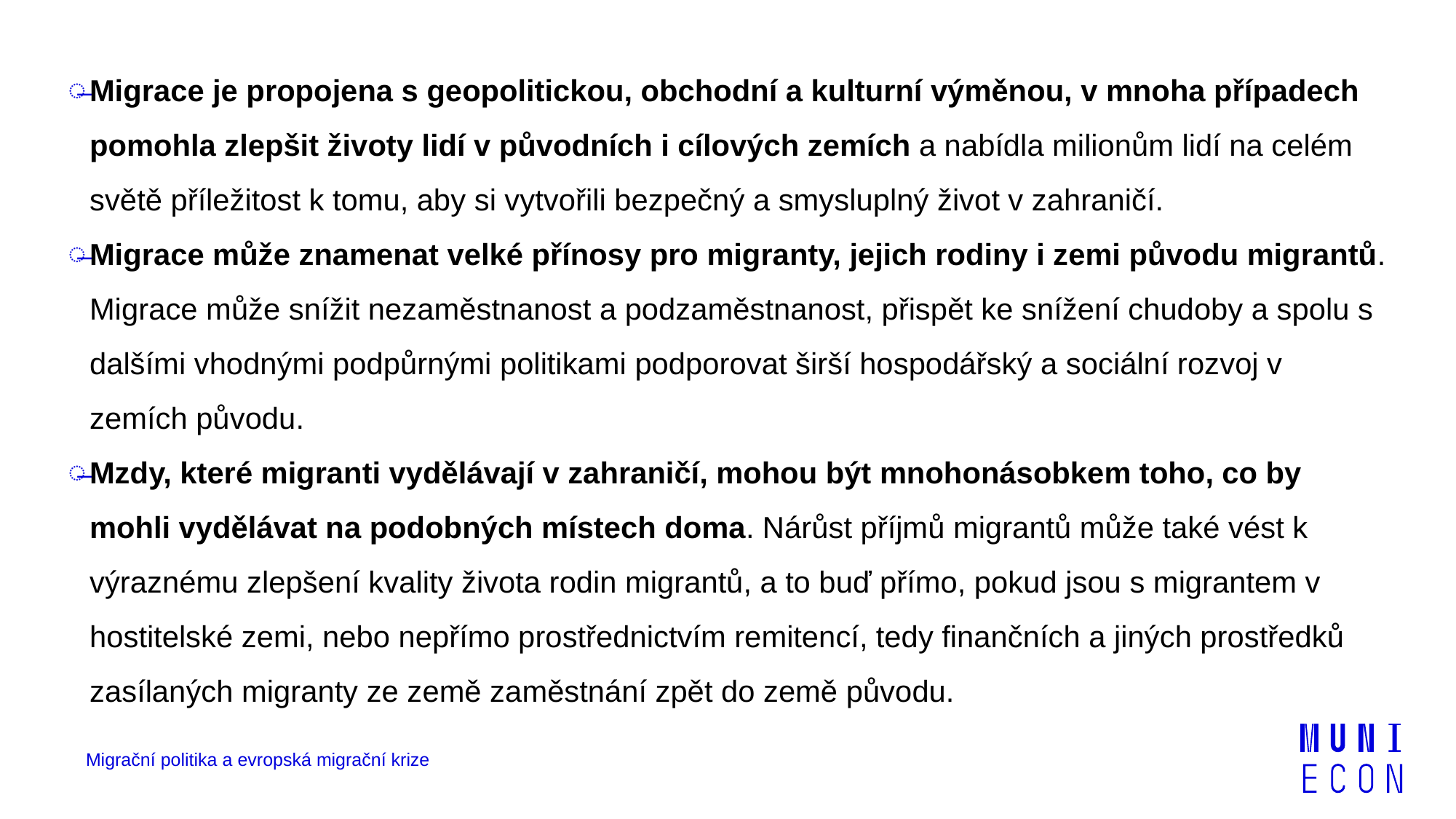

Migrace je propojena s geopolitickou, obchodní a kulturní výměnou, v mnoha případech pomohla zlepšit životy lidí v původních i cílových zemích a nabídla milionům lidí na celém světě příležitost k tomu, aby si vytvořili bezpečný a smysluplný život v zahraničí.
Migrace může znamenat velké přínosy pro migranty, jejich rodiny i zemi původu migrantů. Migrace může snížit nezaměstnanost a podzaměstnanost, přispět ke snížení chudoby a spolu s dalšími vhodnými podpůrnými politikami podporovat širší hospodářský a sociální rozvoj v zemích původu.
Mzdy, které migranti vydělávají v zahraničí, mohou být mnohonásobkem toho, co by mohli vydělávat na podobných místech doma. Nárůst příjmů migrantů může také vést k výraznému zlepšení kvality života rodin migrantů, a to buď přímo, pokud jsou s migrantem v hostitelské zemi, nebo nepřímo prostřednictvím remitencí, tedy finančních a jiných prostředků zasílaných migranty ze země zaměstnání zpět do země původu.
Migrační politika a evropská migrační krize